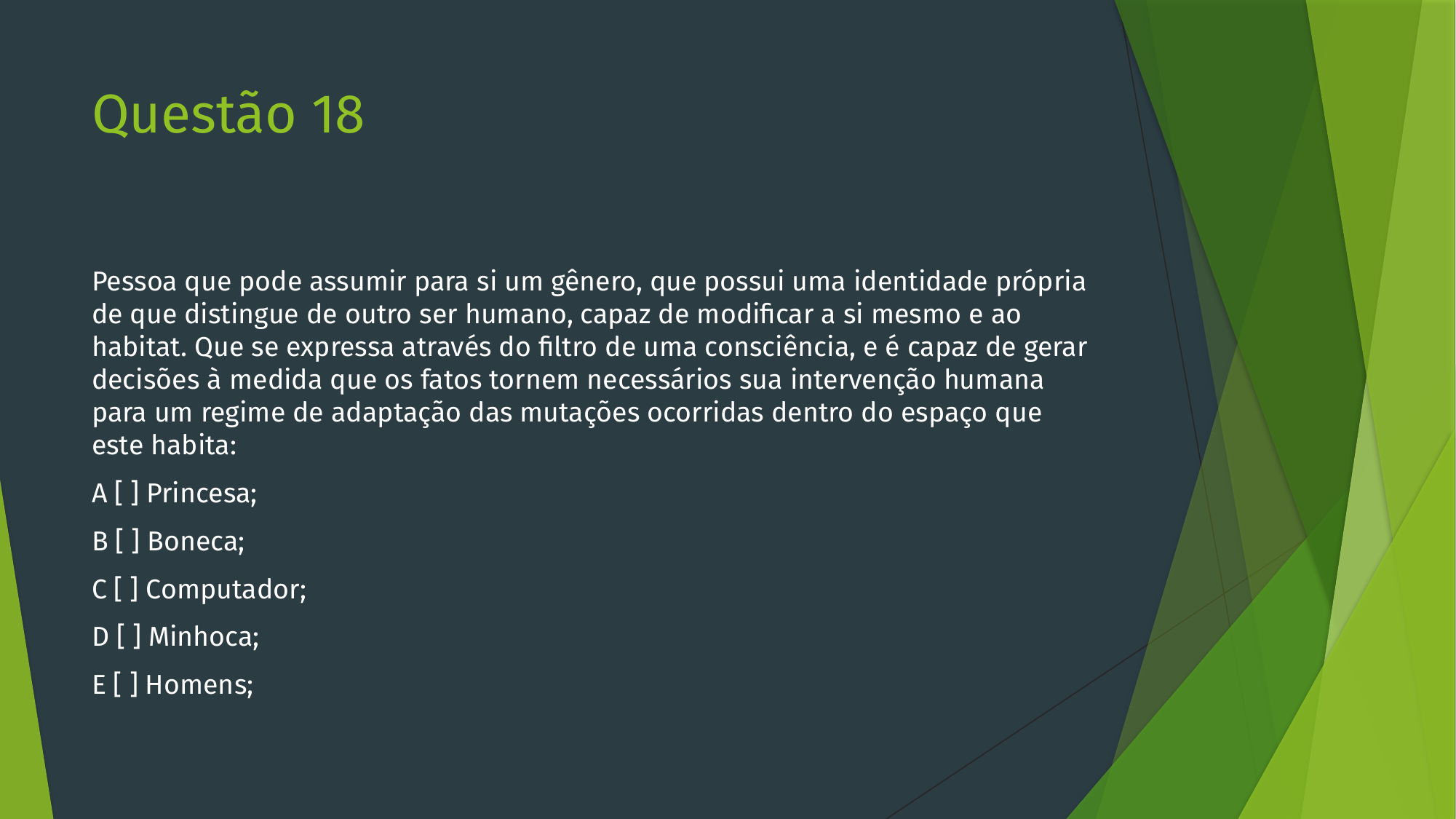

# Questão 18
Pessoa que pode assumir para si um gênero, que possui uma identidade própria de que distingue de outro ser humano, capaz de modificar a si mesmo e ao habitat. Que se expressa através do filtro de uma consciência, e é capaz de gerar decisões à medida que os fatos tornem necessários sua intervenção humana para um regime de adaptação das mutações ocorridas dentro do espaço que este habita:
A [ ] Princesa;
B [ ] Boneca;
C [ ] Computador;
D [ ] Minhoca;
E [ ] Homens;